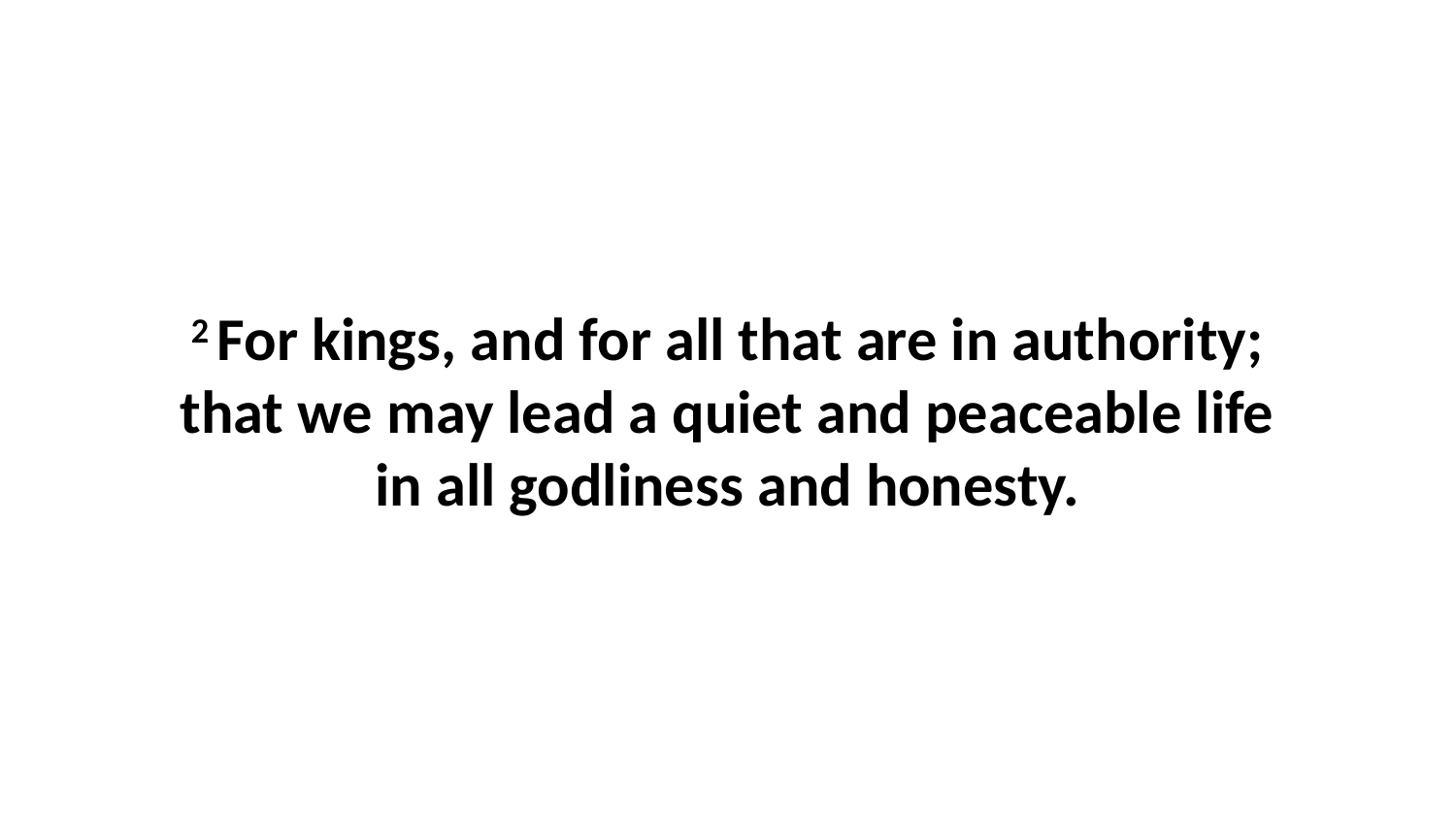

2 For kings, and for all that are in authority; that we may lead a quiet and peaceable life in all godliness and honesty.